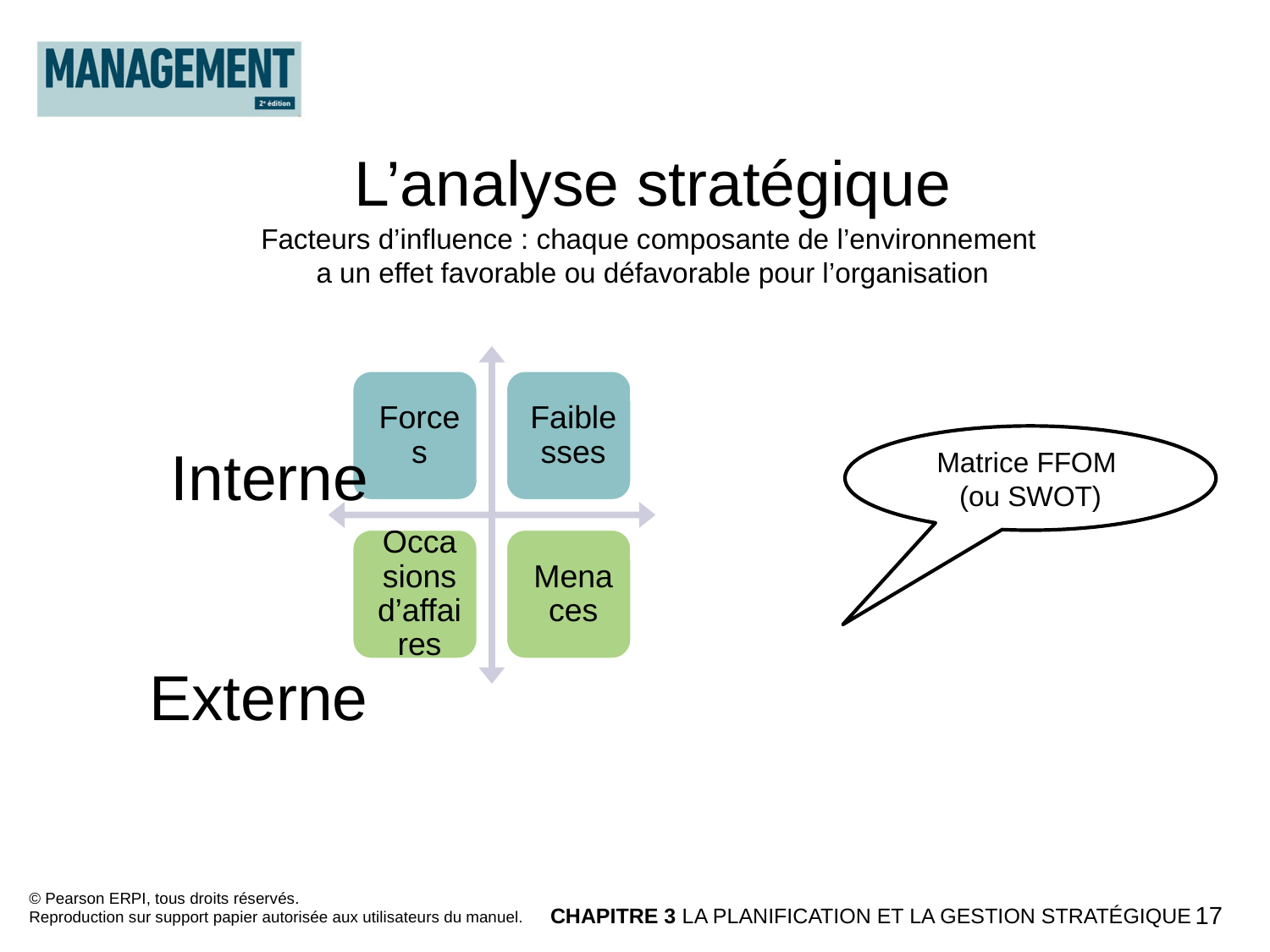

L’analyse stratégique
Facteurs d’influence : chaque composante de l’environnement
a un effet favorable ou défavorable pour l’organisation
Forces
Faiblesses
Occasions d’affaires
Menaces
Interne
Externe
Matrice FFOM
(ou SWOT)
© Pearson ERPI, tous droits réservés.
Reproduction sur support papier autorisée aux utilisateurs du manuel.

CHAPITRE 3 LA PLANIFICATION ET LA GESTION STRATÉGIQUE
17